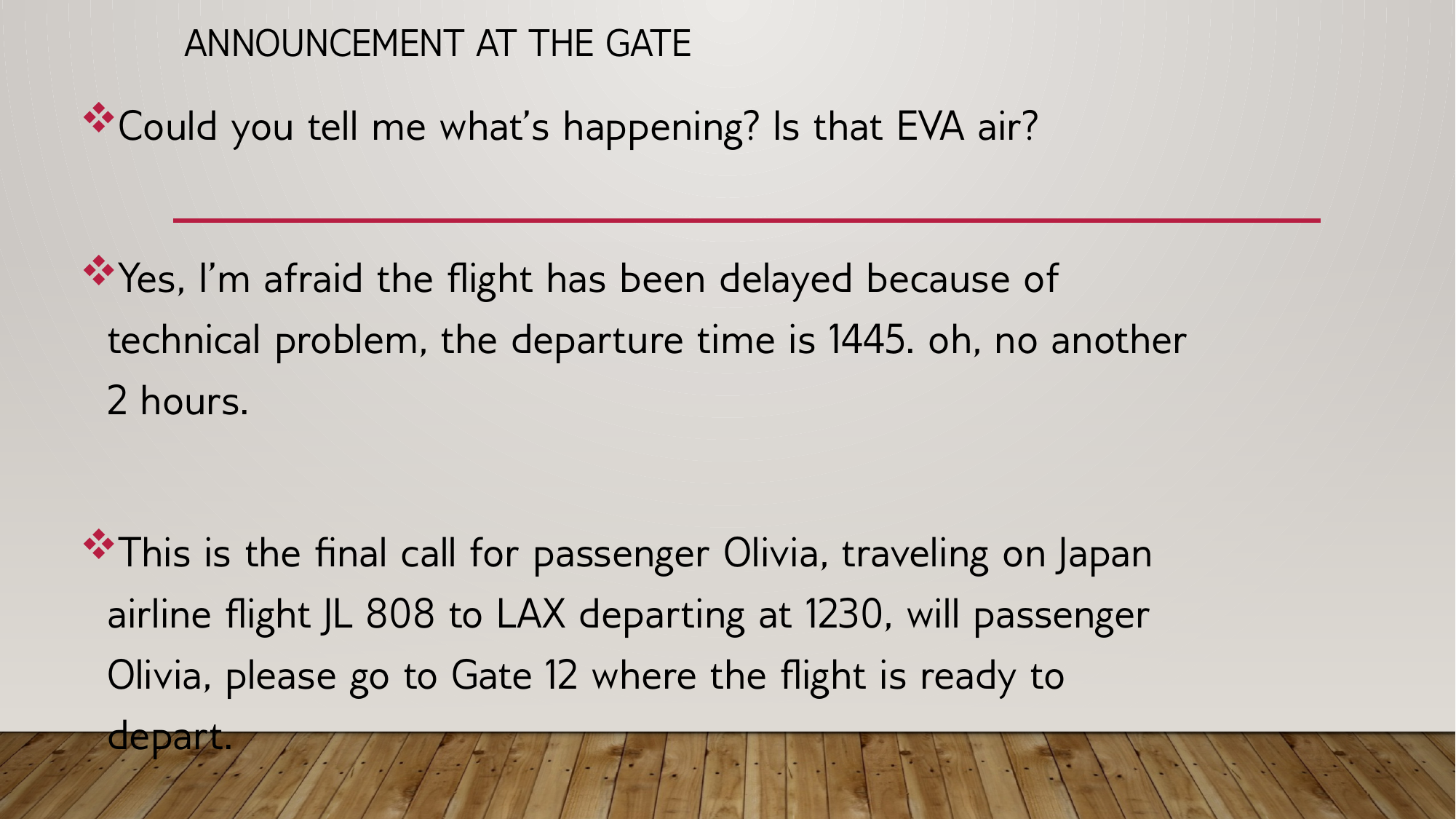

# Announcement at the gate
Could you tell me what’s happening? Is that EVA air?

Yes, I’m afraid the flight has been delayed because of technical problem, the departure time is 1445. oh, no another 2 hours.

This is the final call for passenger Olivia, traveling on Japan airline flight JL 808 to LAX departing at 1230, will passenger Olivia, please go to Gate 12 where the flight is ready to depart.